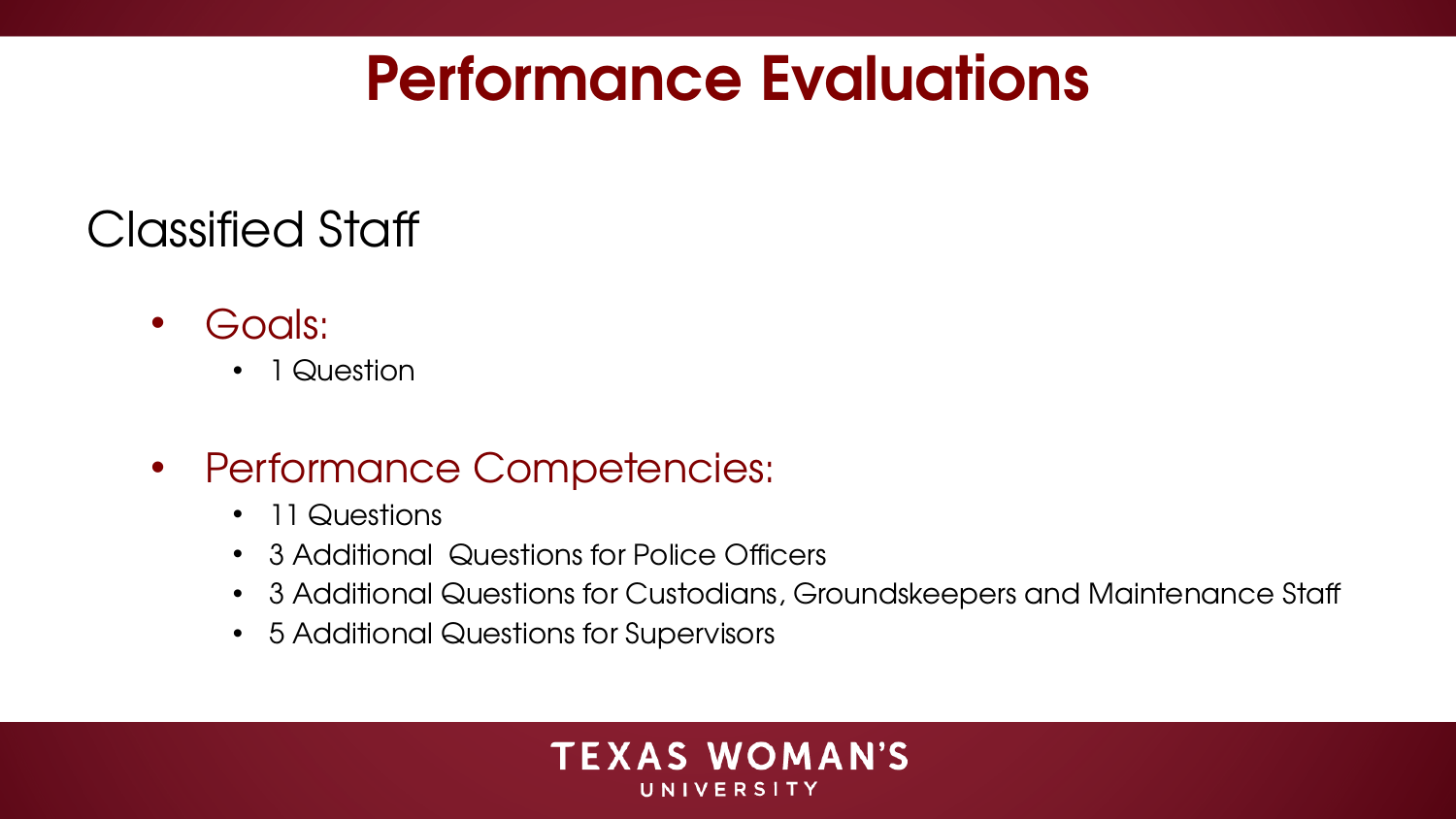

# Performance Evaluations
Classified Staff

Goals:
1 Question

Performance Competencies:
11 Questions
3 Additional  Questions for Police Officers
3 Additional Questions for Custodians, Groundskeepers and Maintenance Staff
5 Additional Questions for Supervisors